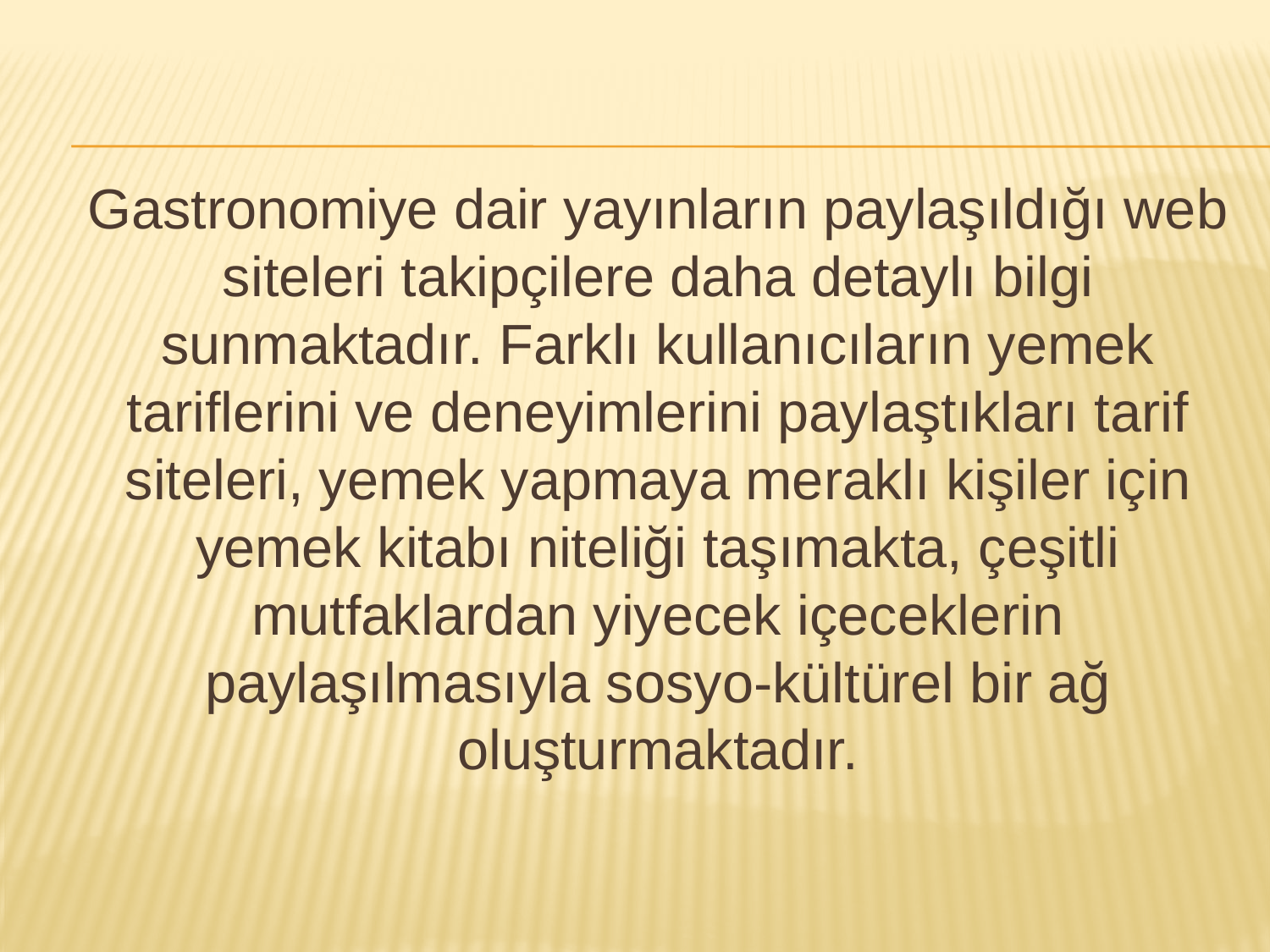

Gastronomiye dair yayınların paylaşıldığı web siteleri takipçilere daha detaylı bilgi sunmaktadır. Farklı kullanıcıların yemek tariflerini ve deneyimlerini paylaştıkları tarif siteleri, yemek yapmaya meraklı kişiler için yemek kitabı niteliği taşımakta, çeşitli mutfaklardan yiyecek içeceklerin paylaşılmasıyla sosyo-kültürel bir ağ oluşturmaktadır.